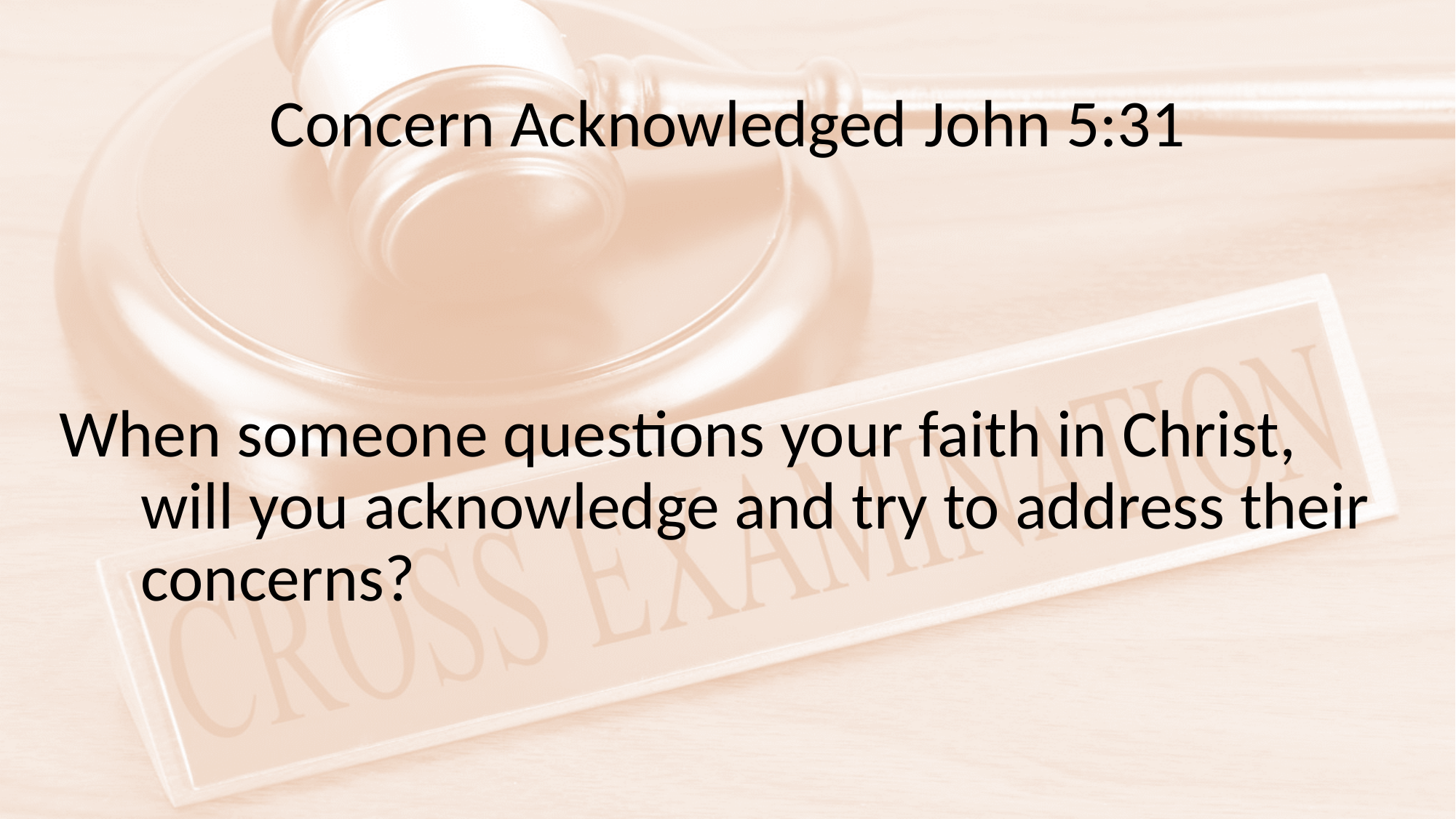

# Concern Acknowledged	John 5:31
When someone questions your faith in Christ, will you acknowledge and try to address their concerns?